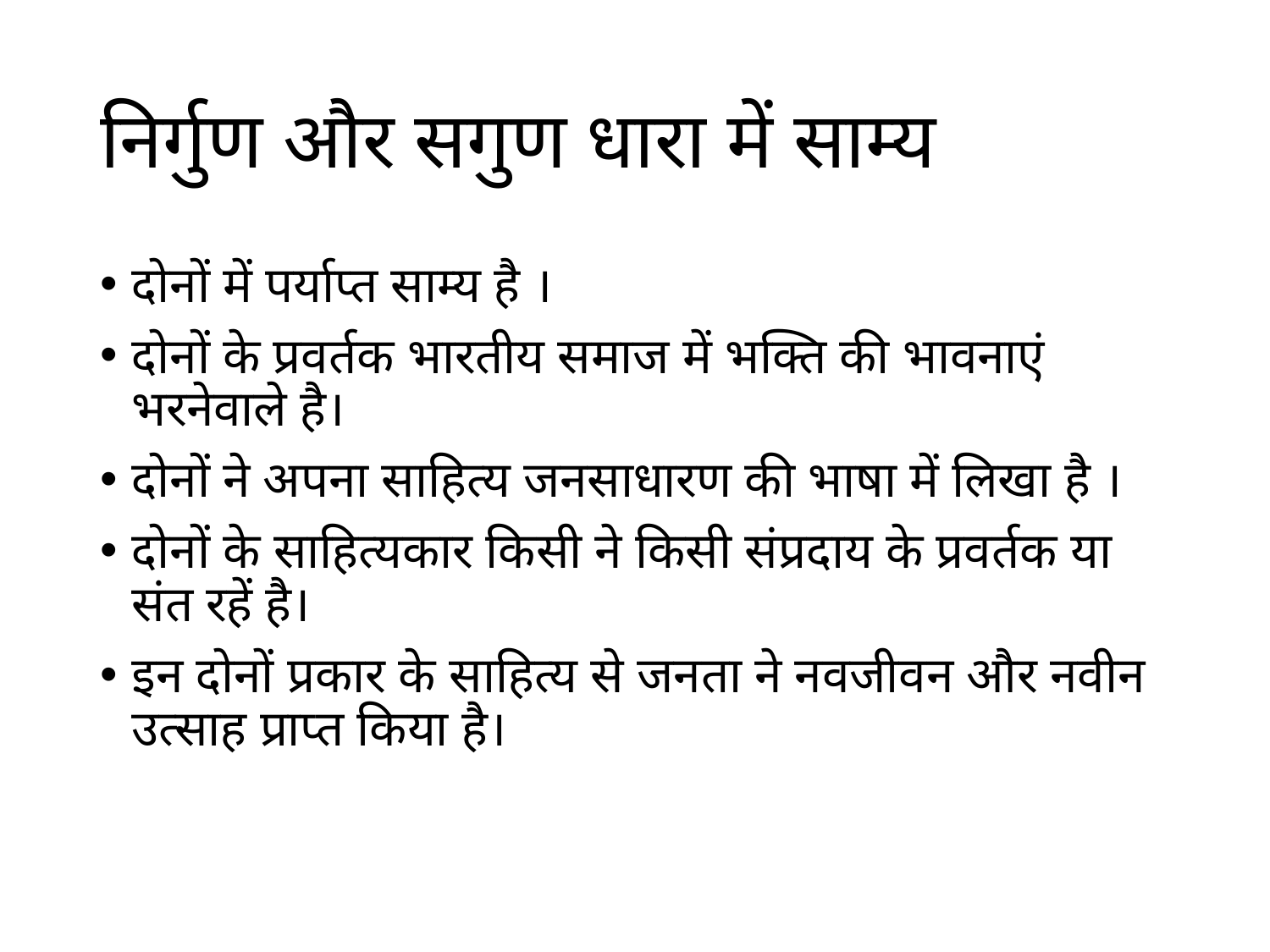

# निर्गुण और सगुण धारा में साम्य
दोनों में पर्याप्त साम्य है ।
दोनों के प्रवर्तक भारतीय समाज में भक्ति की भावनाएं भरनेवाले है।
दोनों ने अपना साहित्य जनसाधारण की भाषा में लिखा है ।
दोनों के साहित्यकार किसी ने किसी संप्रदाय के प्रवर्तक या संत रहें है।
इन दोनों प्रकार के साहित्य से जनता ने नवजीवन और नवीन उत्साह प्राप्त किया है।